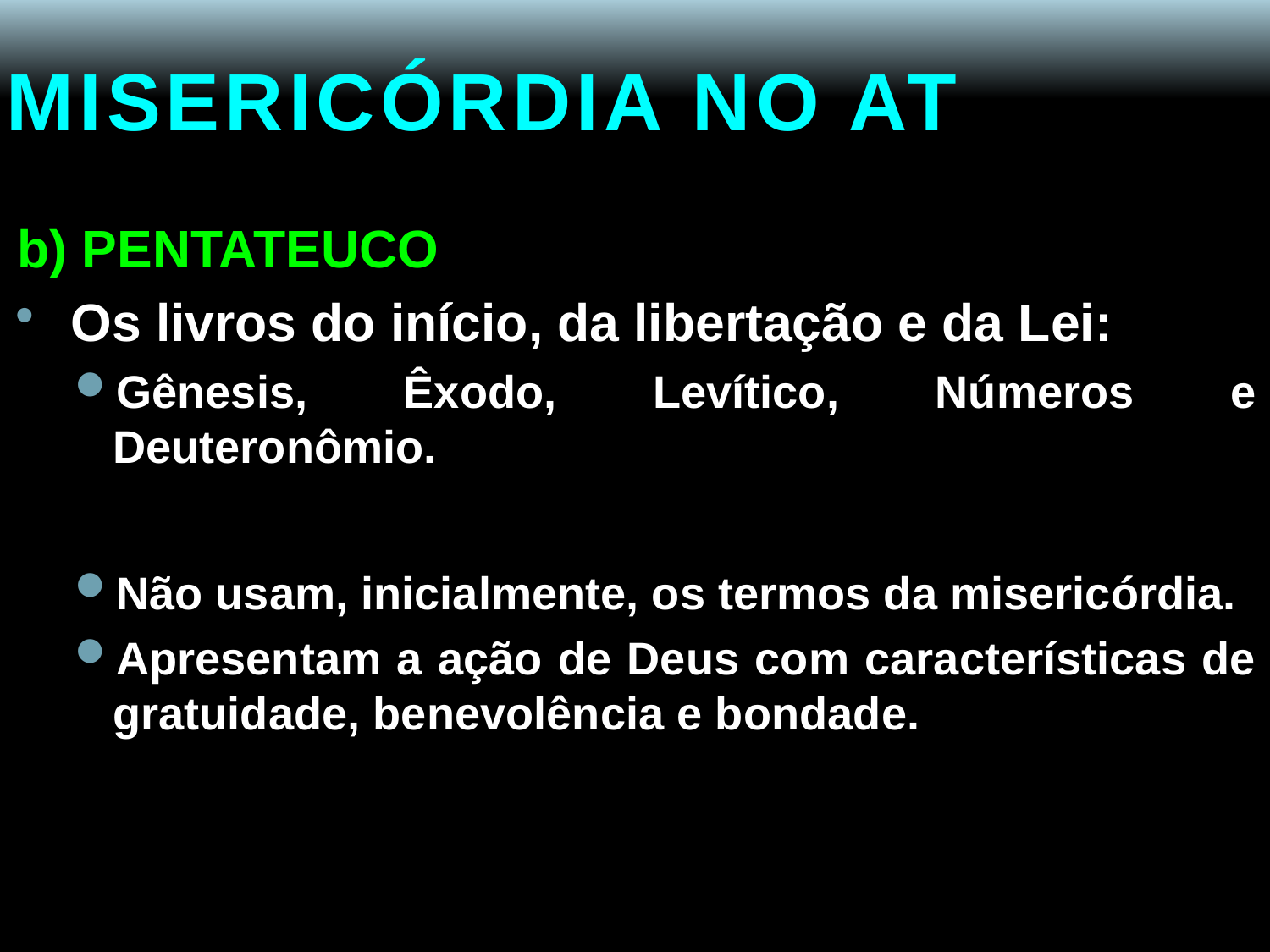

# MISERICÓRDIA NO AT
b) PENTATEUCO
Os livros do início, da libertação e da Lei:
Gênesis, Êxodo, Levítico, Números e Deuteronômio.

Não usam, inicialmente, os termos da misericórdia.
Apresentam a ação de Deus com características de gratuidade, benevolência e bondade.